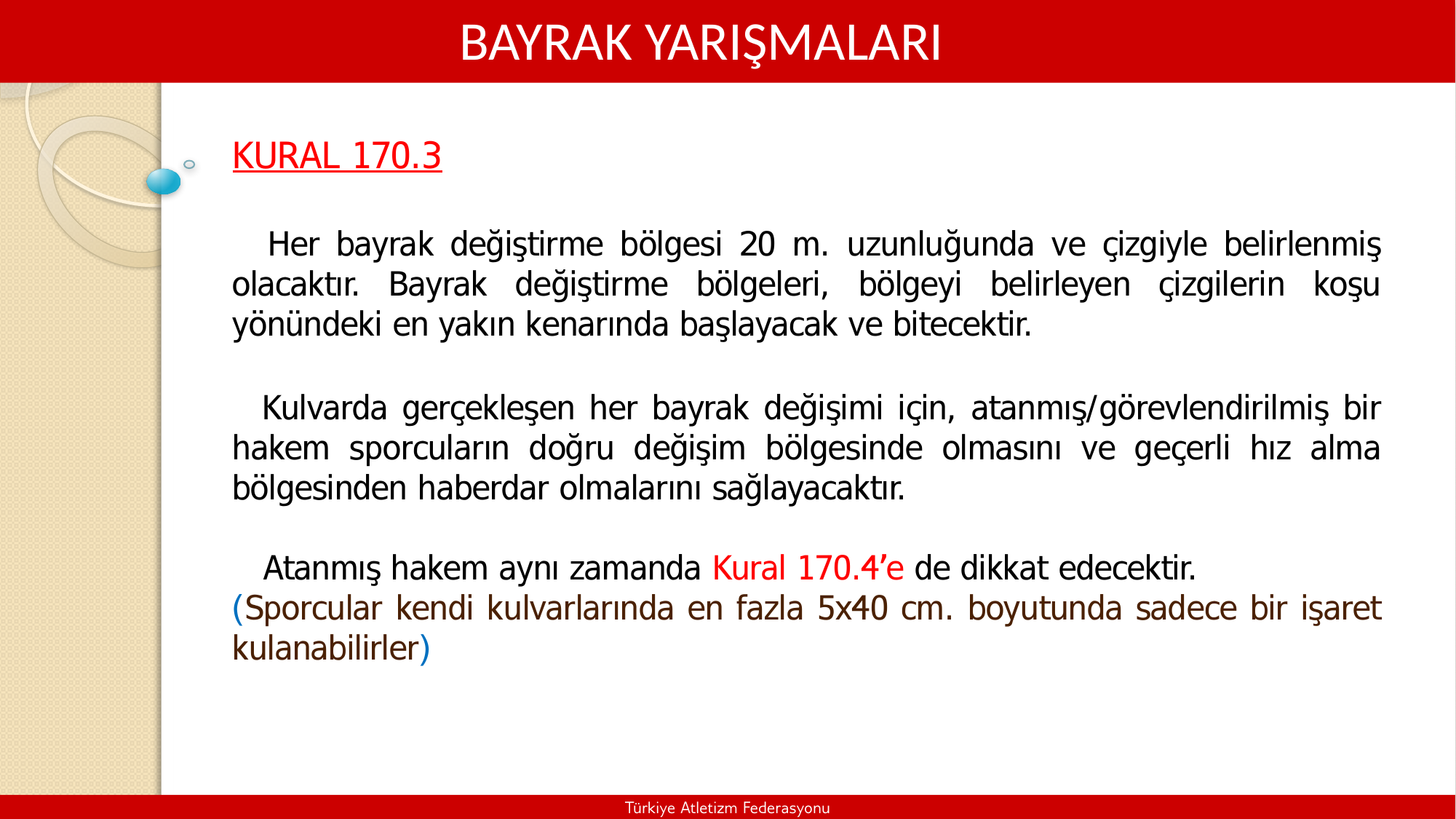

BAYRAK YARIŞMALARI
KURAL 170.3

  Her bayrak değiştirme bölgesi 20 m. uzunluğunda ve çizgiyle belirlenmiş olacaktır. Bayrak değiştirme bölgeleri, bölgeyi belirleyen çizgilerin koşu yönündeki en yakın kenarında başlayacak ve bitecektir.

  Kulvarda gerçekleşen her bayrak değişimi için, atanmış/görevlendirilmiş bir hakem sporcuların doğru değişim bölgesinde olmasını ve geçerli hız alma bölgesinden haberdar olmalarını sağlayacaktır.

   Atanmış hakem aynı zamanda Kural 170.4’e de dikkat edecektir.
(Sporcular kendi kulvarlarında en fazla 5x40 cm. boyutunda sadece bir işaret kulanabilirler)
Türkiye Atletizm Federasyonu